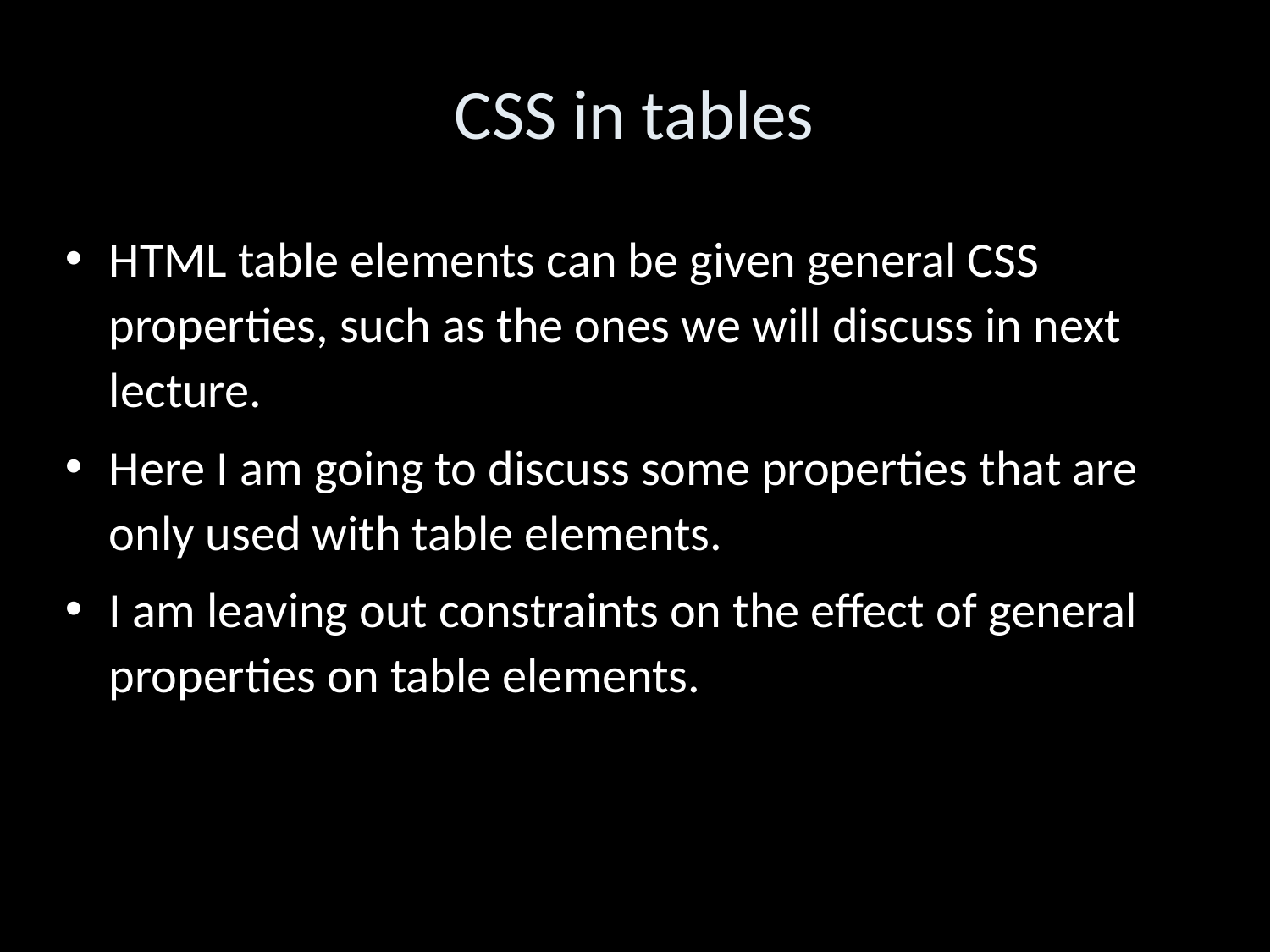

CSS in tables
HTML table elements can be given general CSS properties, such as the ones we will discuss in next lecture.
Here I am going to discuss some properties that are only used with table elements.
I am leaving out constraints on the effect of general properties on table elements.